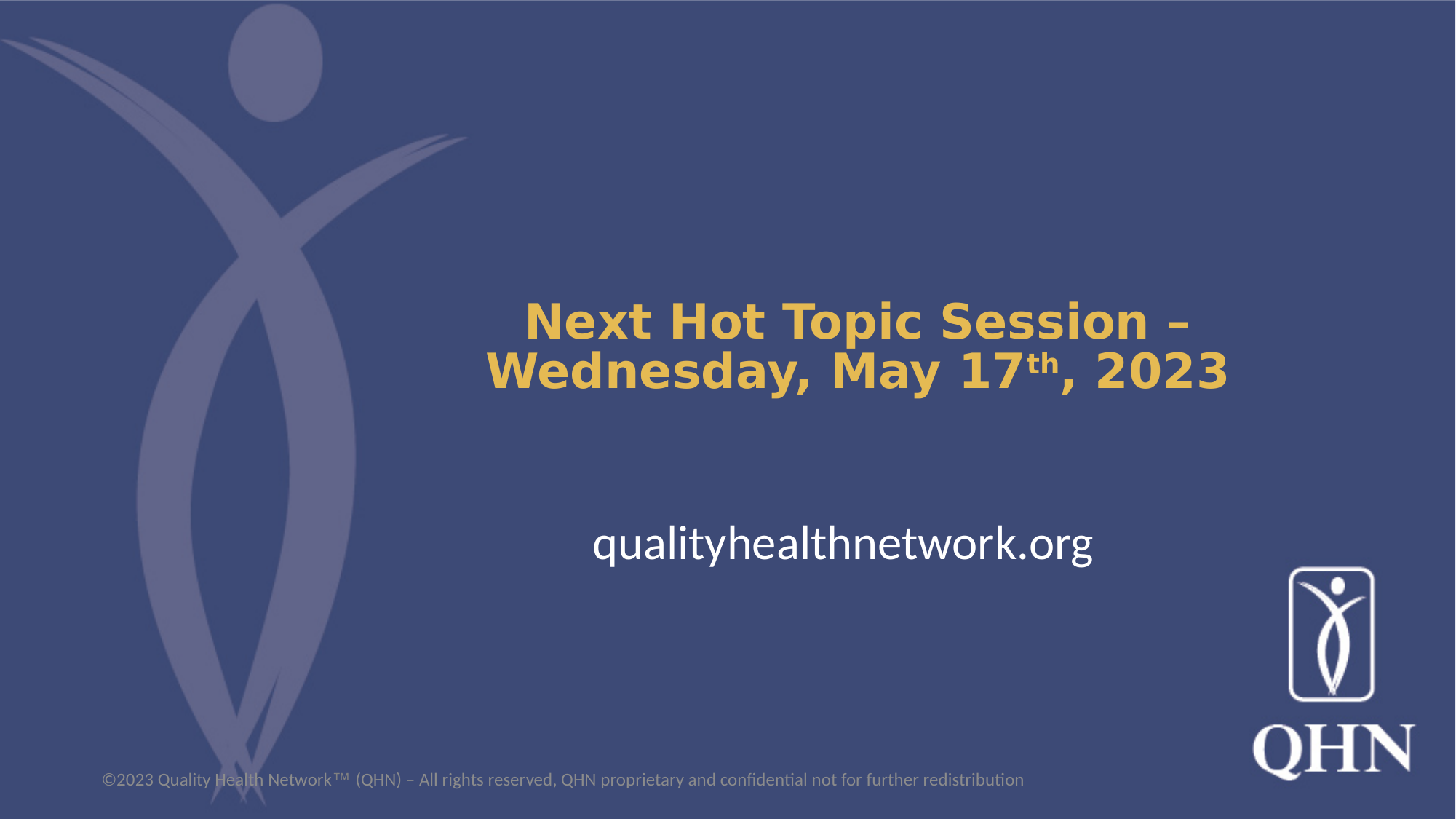

Next Hot Topic Session –
Wednesday, May 17th, 2023
qualityhealthnetwork.org